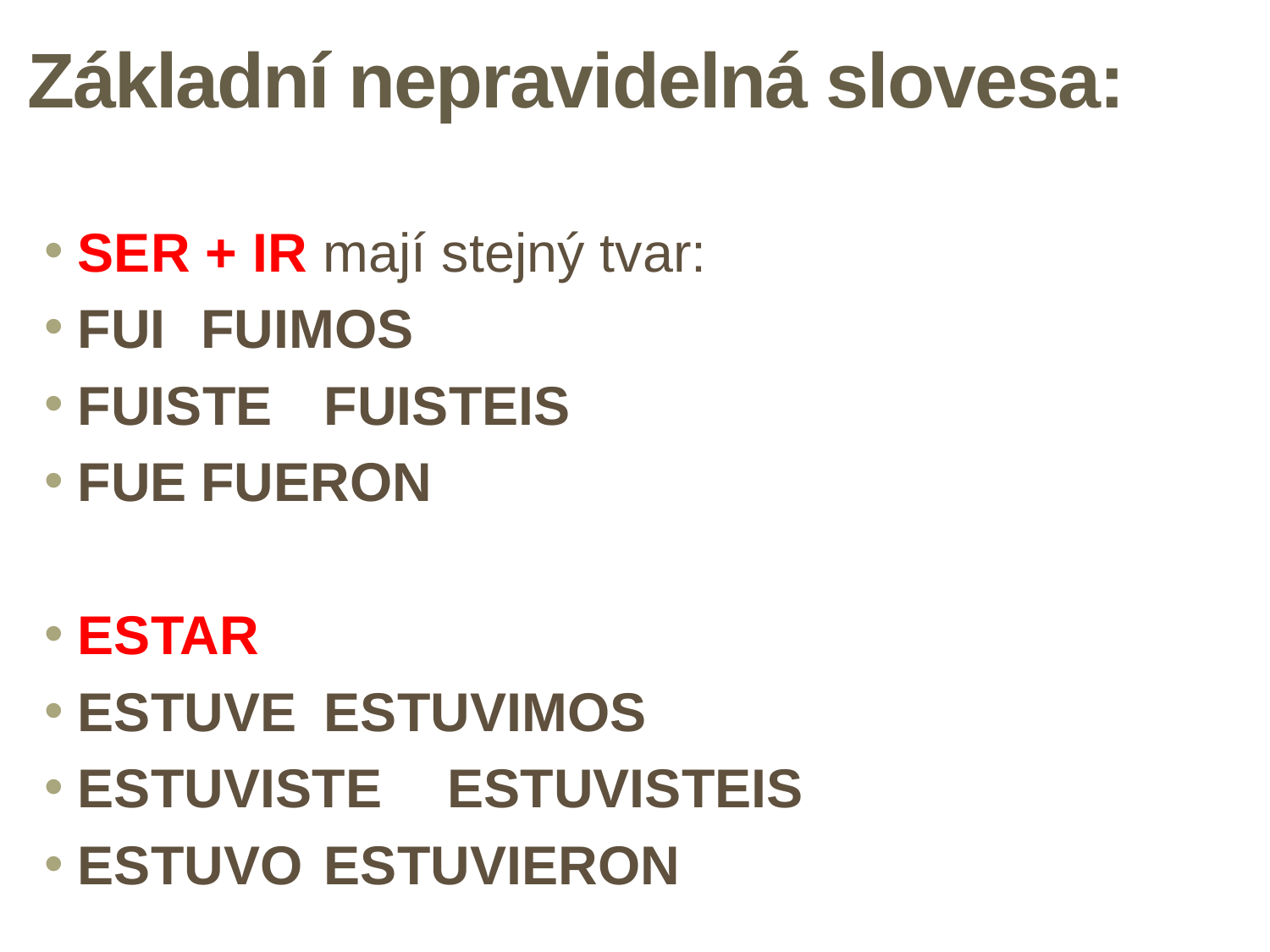

# Základní nepravidelná slovesa:

SER + IR mají stejný tvar:
FUI			FUIMOS
FUISTE			FUISTEIS
FUE			FUERON

ESTAR
ESTUVE		ESTUVIMOS
ESTUVISTE		ESTUVISTEIS
ESTUVO		ESTUVIERON